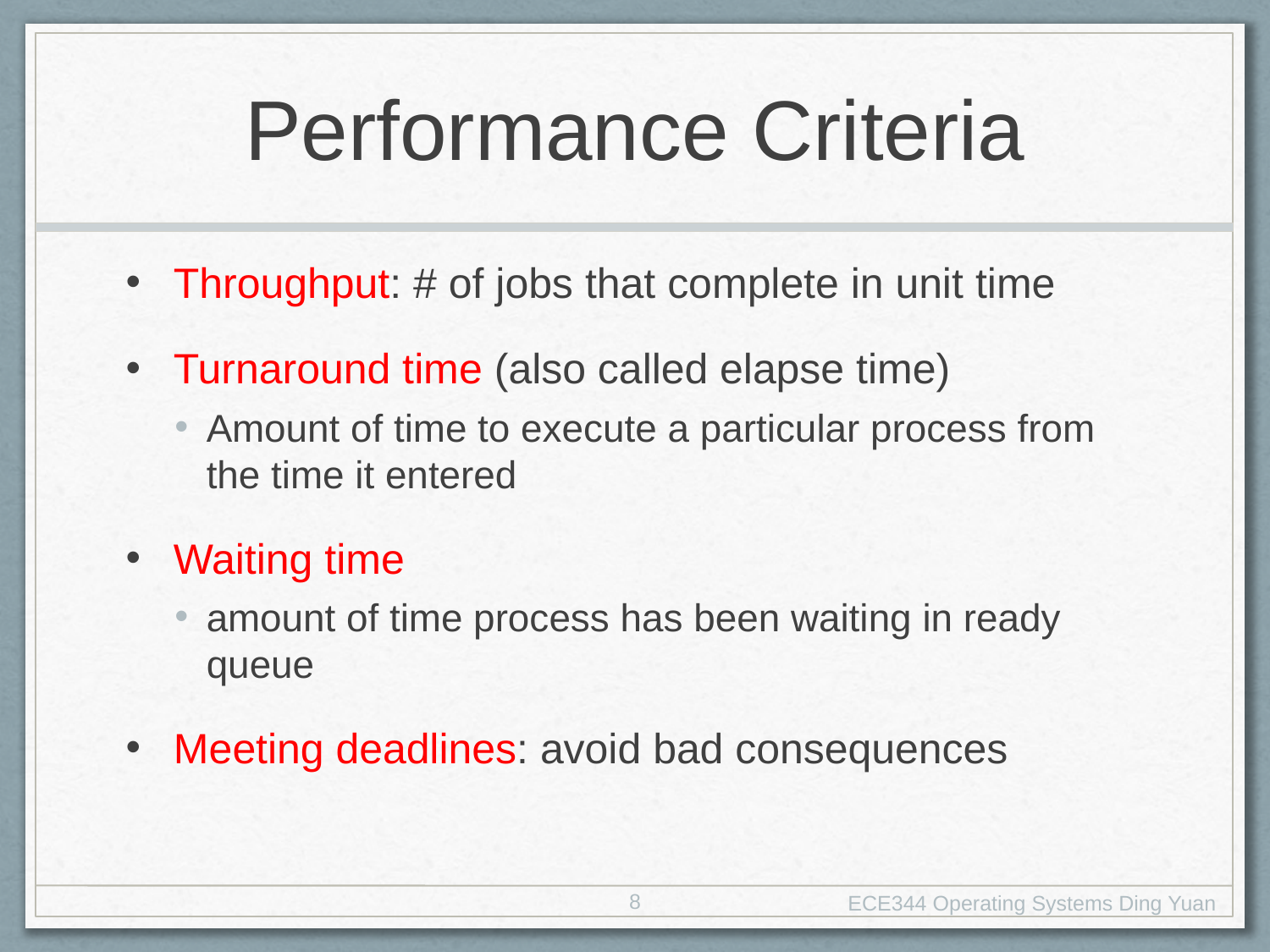

# Performance Criteria
Throughput: # of jobs that complete in unit time
Turnaround time (also called elapse time)
Amount of time to execute a particular process from the time it entered
Waiting time
amount of time process has been waiting in ready queue
Meeting deadlines: avoid bad consequences
8
ECE344 Operating Systems Ding Yuan